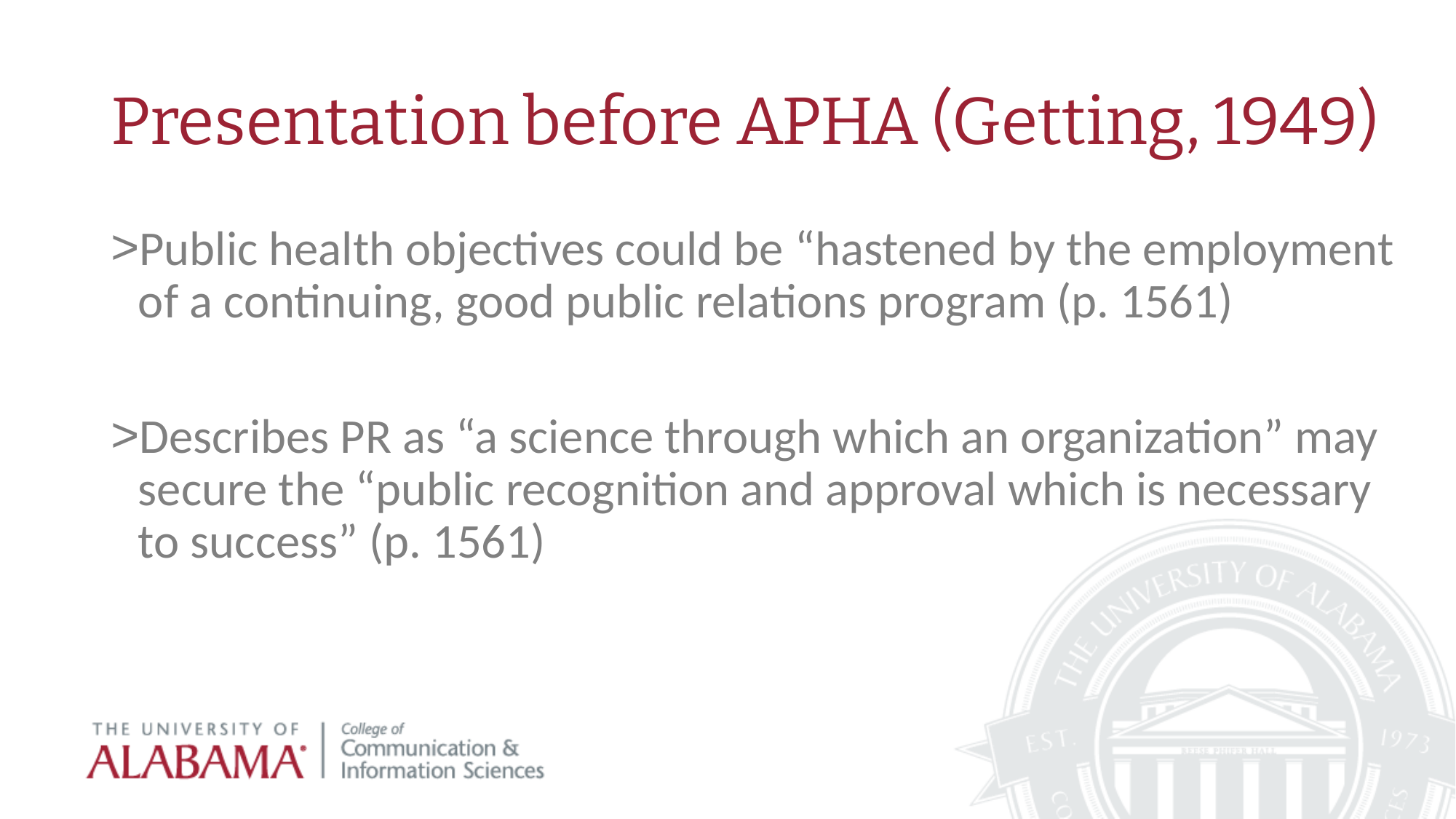

# Presentation before APHA (Getting, 1949)
Public health objectives could be “hastened by the employment of a continuing, good public relations program (p. 1561)

Describes PR as “a science through which an organization” may secure the “public recognition and approval which is necessary to success” (p. 1561)